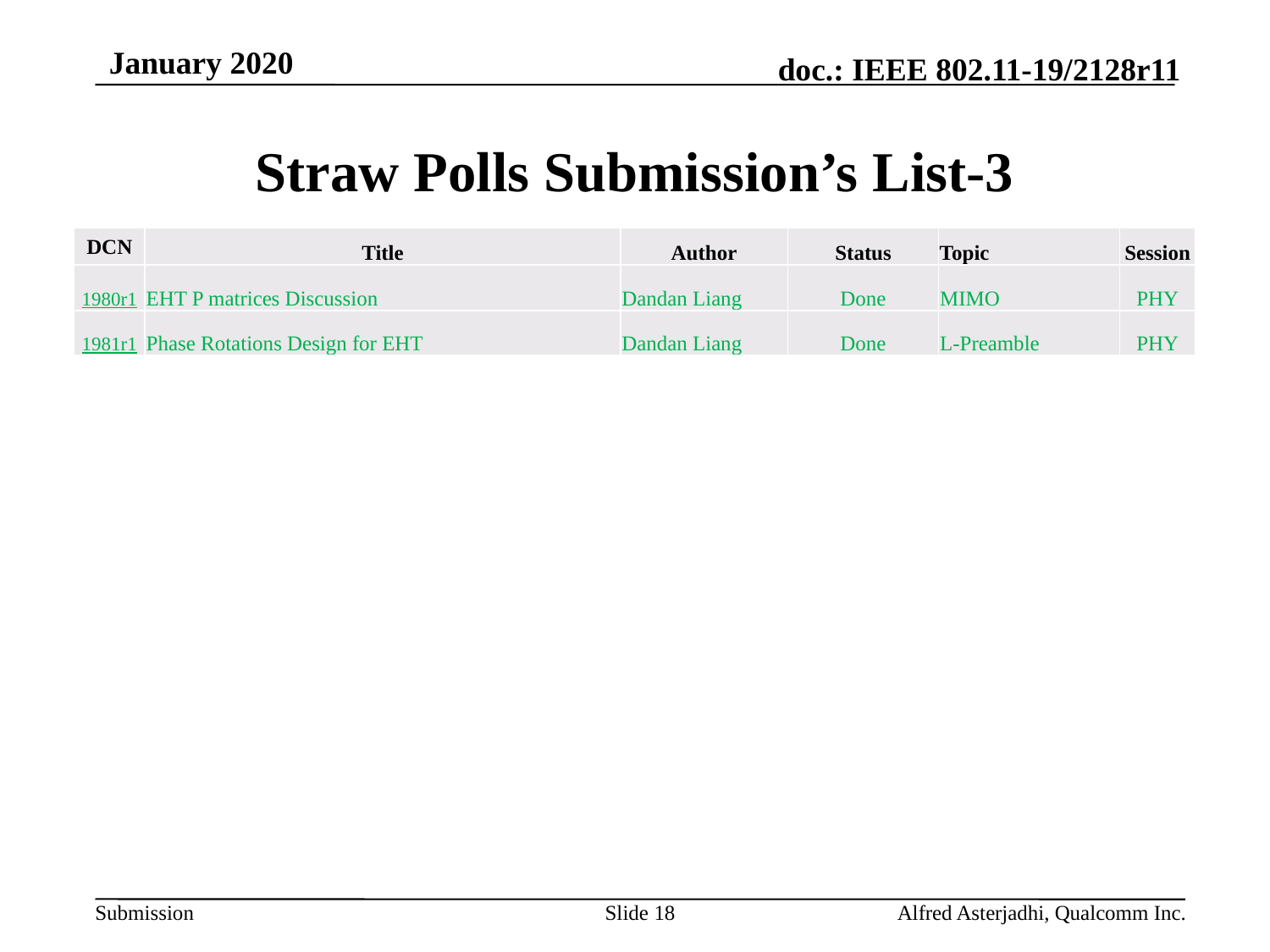

January 2020
# Straw Polls Submission’s List-3
| DCN | Title | Author | Status | Topic | Session |
| --- | --- | --- | --- | --- | --- |
| 1980r1 | EHT P matrices Discussion | Dandan Liang | Done | MIMO | PHY |
| 1981r1 | Phase Rotations Design for EHT | Dandan Liang | Done | L-Preamble | PHY |
Slide 18
Alfred Asterjadhi, Qualcomm Inc.